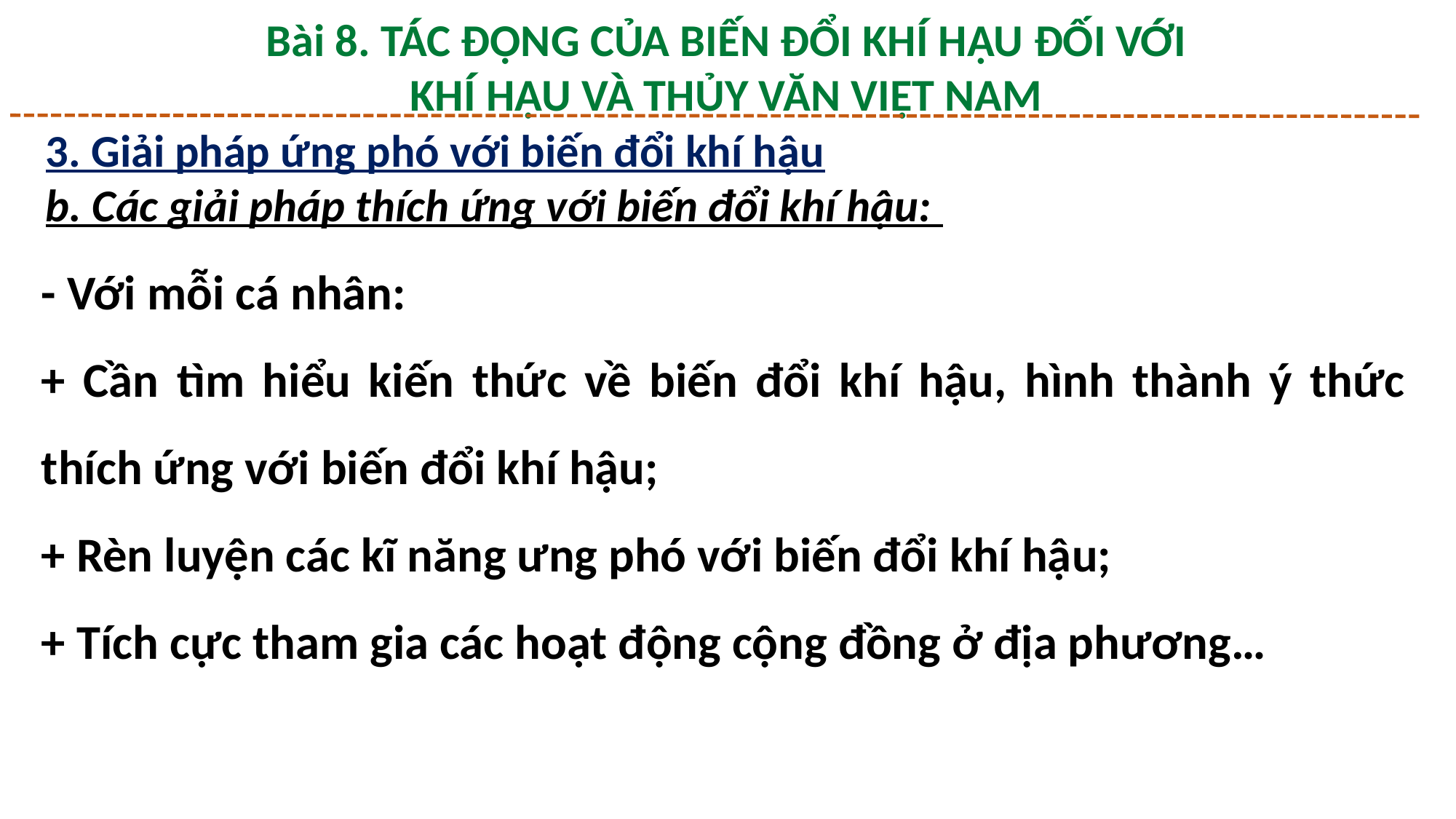

Bài 8. TÁC ĐỘNG CỦA BIẾN ĐỔI KHÍ HẬU ĐỐI VỚI
KHÍ HẬU VÀ THỦY VĂN VIỆT NAM
3. Giải pháp ứng phó với biến đổi khí hậu
b. Các giải pháp thích ứng với biến đổi khí hậu:
- Với mỗi cá nhân:
+ Cần tìm hiểu kiến thức về biến đổi khí hậu, hình thành ý thức thích ứng với biến đổi khí hậu;
+ Rèn luyện các kĩ năng ưng phó với biến đổi khí hậu;
+ Tích cực tham gia các hoạt động cộng đồng ở địa phương…